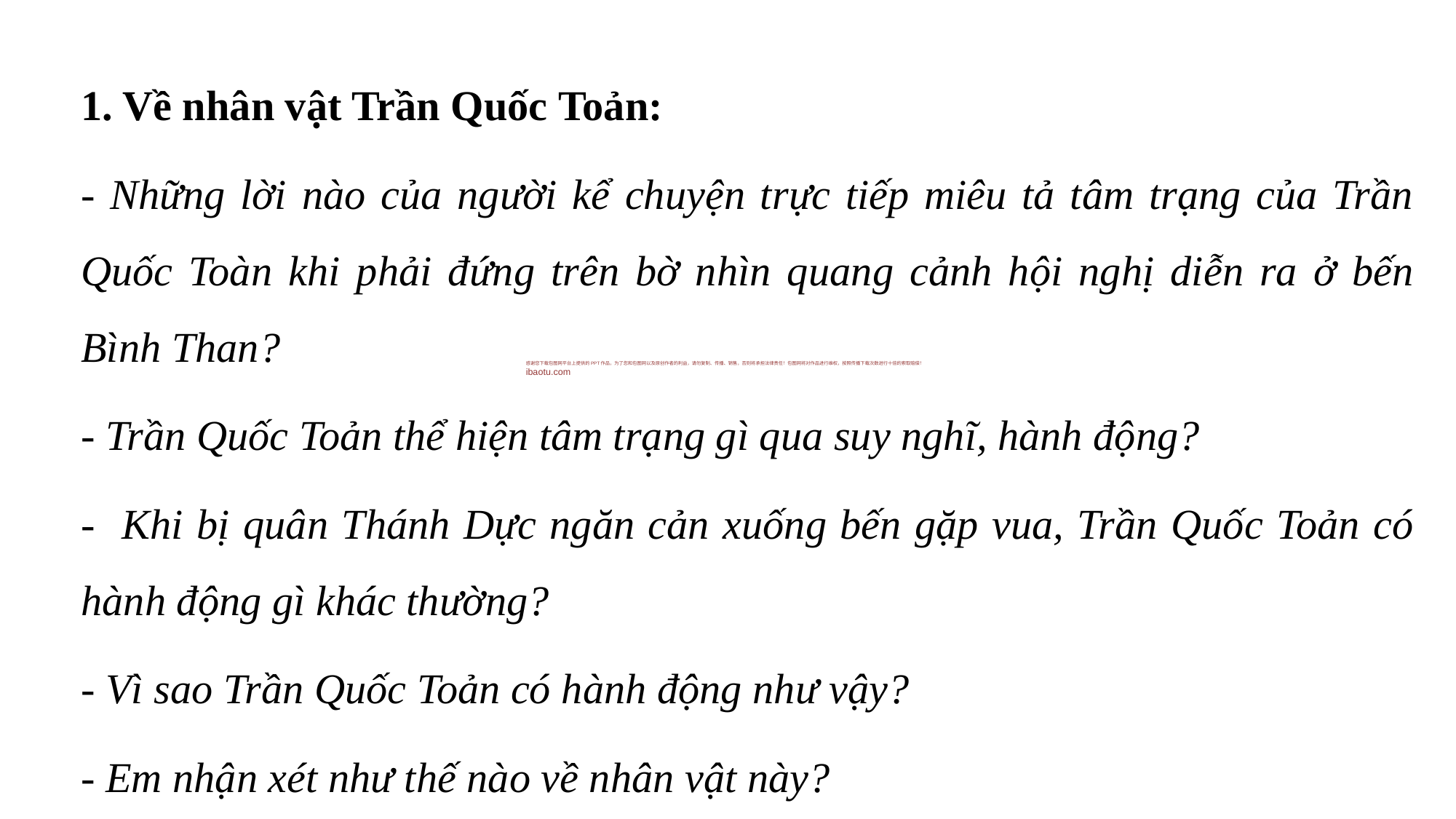

1. Về nhân vật Trần Quốc Toản:
- Những lời nào của người kể chuyện trực tiếp miêu tả tâm trạng của Trần Quốc Toàn khi phải đứng trên bờ nhìn quang cảnh hội nghị diễn ra ở bến Bình Than?
- Trần Quốc Toản thể hiện tâm trạng gì qua suy nghĩ, hành động?
-  Khi bị quân Thánh Dực ngăn cản xuống bến gặp vua, Trần Quốc Toản có hành động gì khác thường?
- Vì sao Trần Quốc Toản có hành động như vậy?
- Em nhận xét như thế nào về nhân vật này?